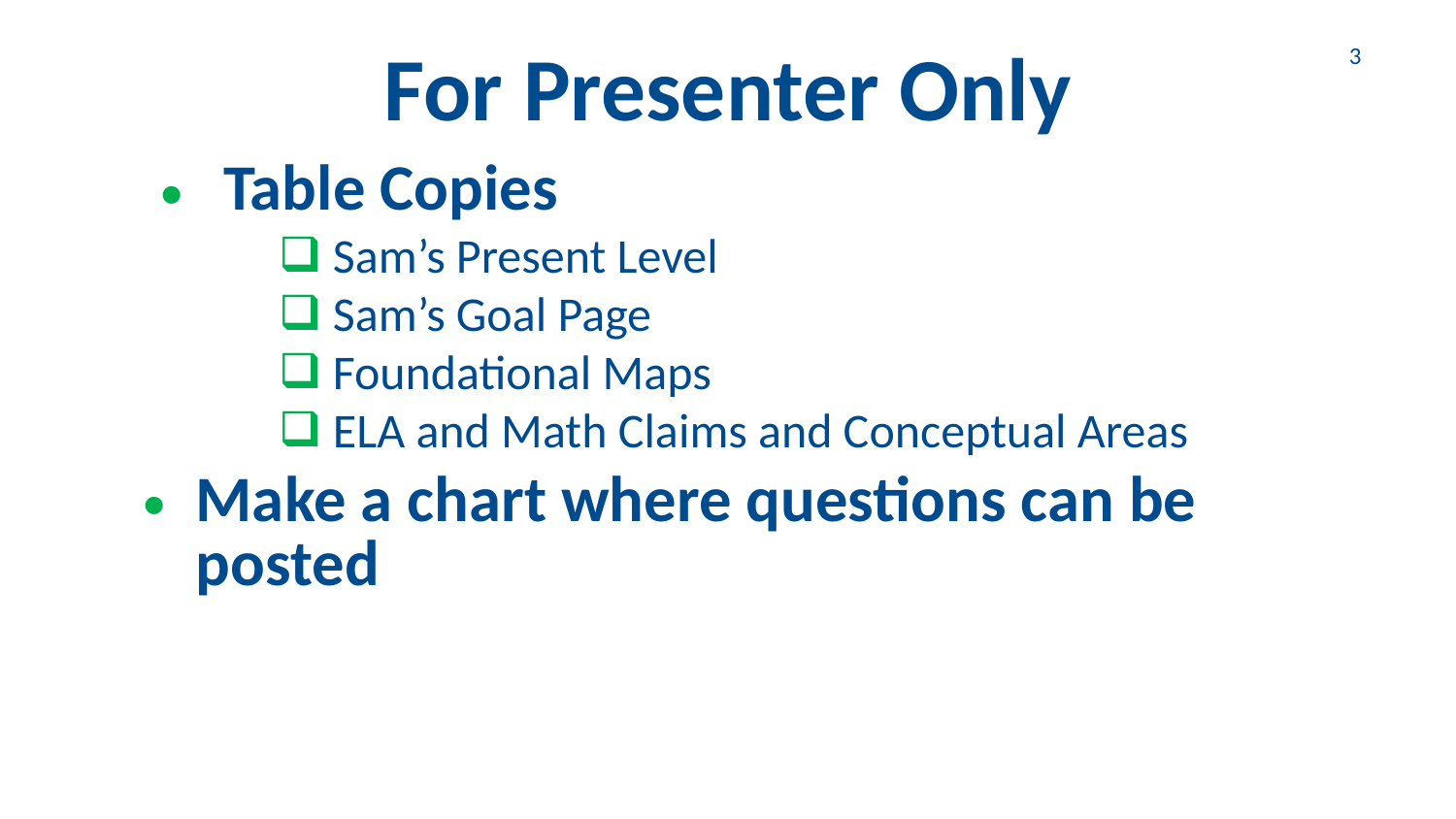

For Presenter Only
3
Table Copies
Sam’s Present Level
Sam’s Goal Page
Foundational Maps
ELA and Math Claims and Conceptual Areas
Make a chart where questions can be posted